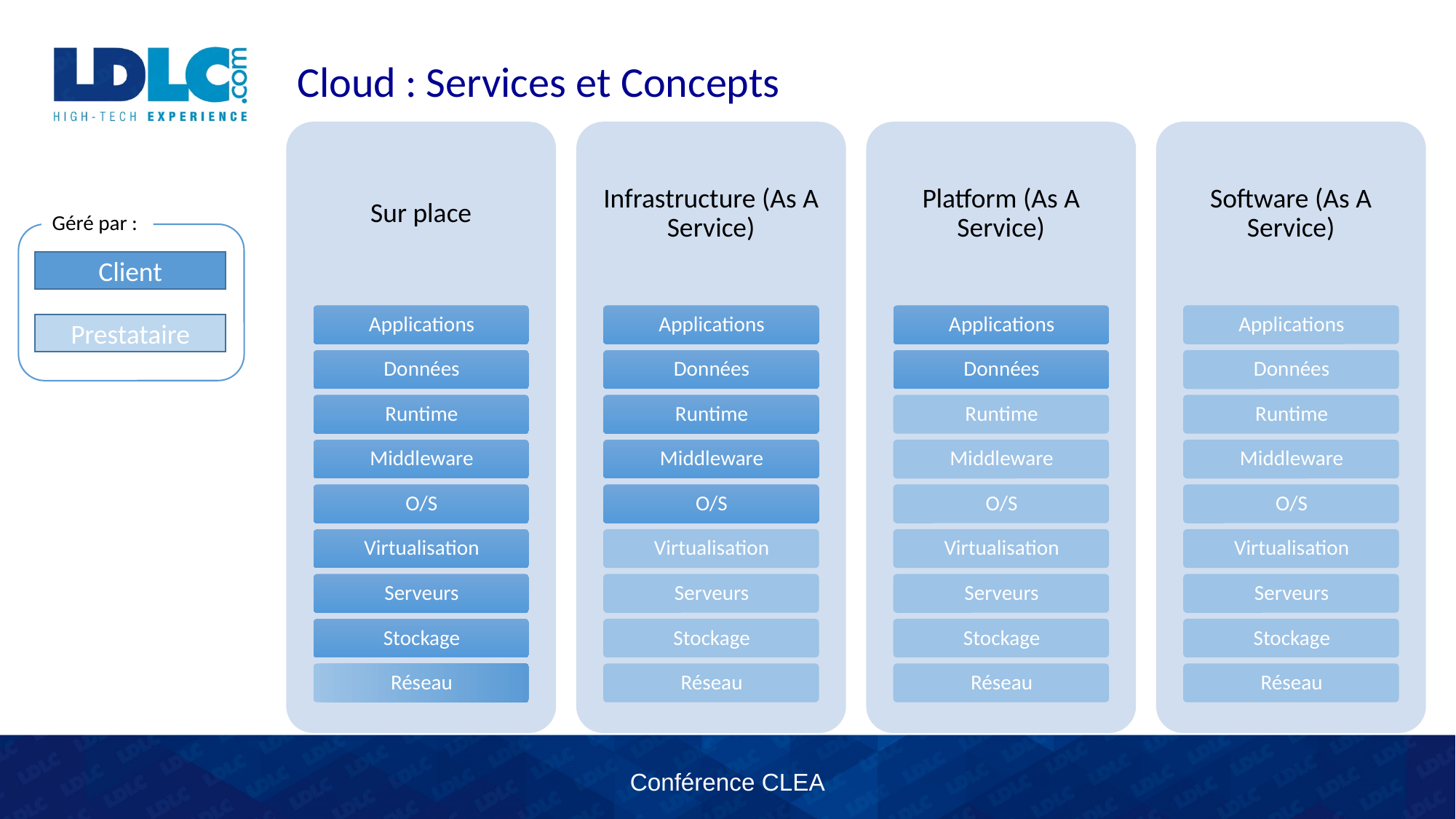

# Cloud : Services et Concepts
Sur place
Applications
Données
Runtime
Middleware
O/S
Virtualisation
Serveurs
Stockage
Réseau
Infrastructure (As A Service)
Applications
Données
Runtime
Middleware
O/S
Virtualisation
Serveurs
Stockage
Réseau
Platform (As A Service)
Applications
Données
Runtime
Middleware
O/S
Virtualisation
Serveurs
Stockage
Réseau
Software (As A Service)
Applications
Données
Runtime
Middleware
O/S
Virtualisation
Serveurs
Stockage
Réseau
Géré par :

Client
Prestataire
Conférence CLEA